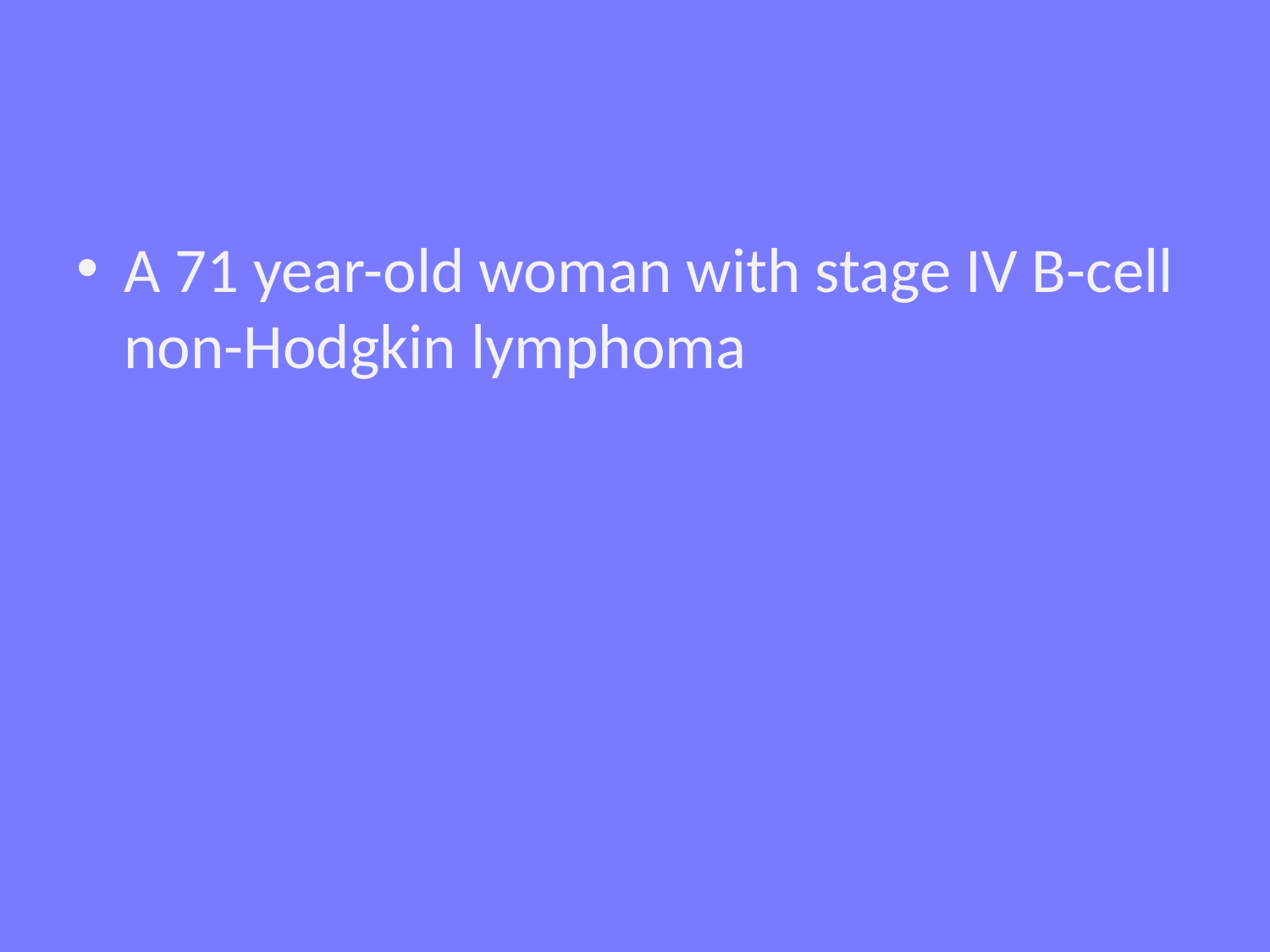

#
A 71 year-old woman with stage IV B-cell non-Hodgkin lymphoma